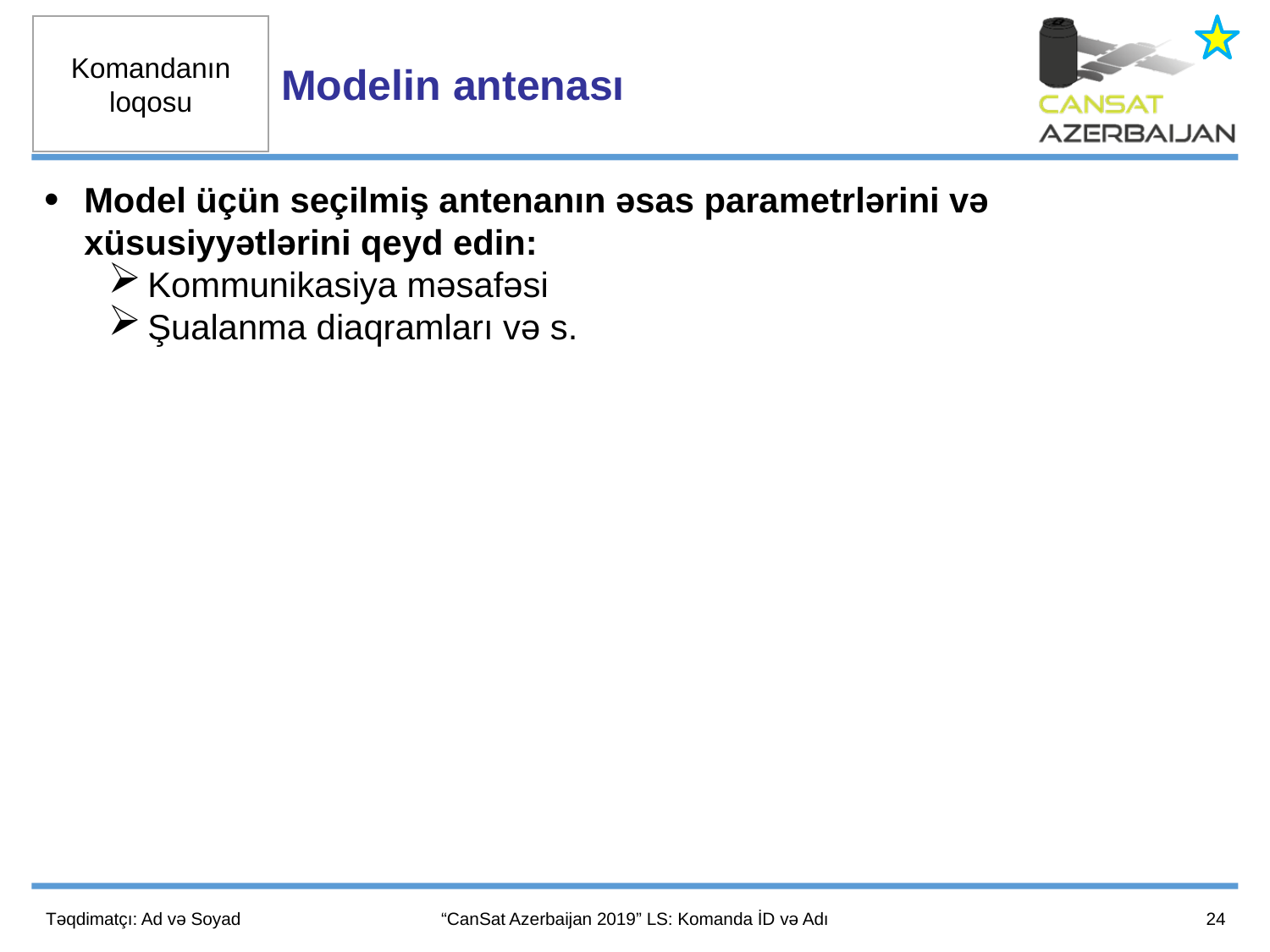

Modelin antenası

Model üçün seçilmiş antenanın əsas parametrlərini və xüsusiyyətlərini qeyd edin:
Kommunikasiya məsafəsi
Şualanma diaqramları və s.
24
Təqdimatçı: Ad və Soyad
“CanSat Azerbaijan 2019” LS: Komanda İD və Adı